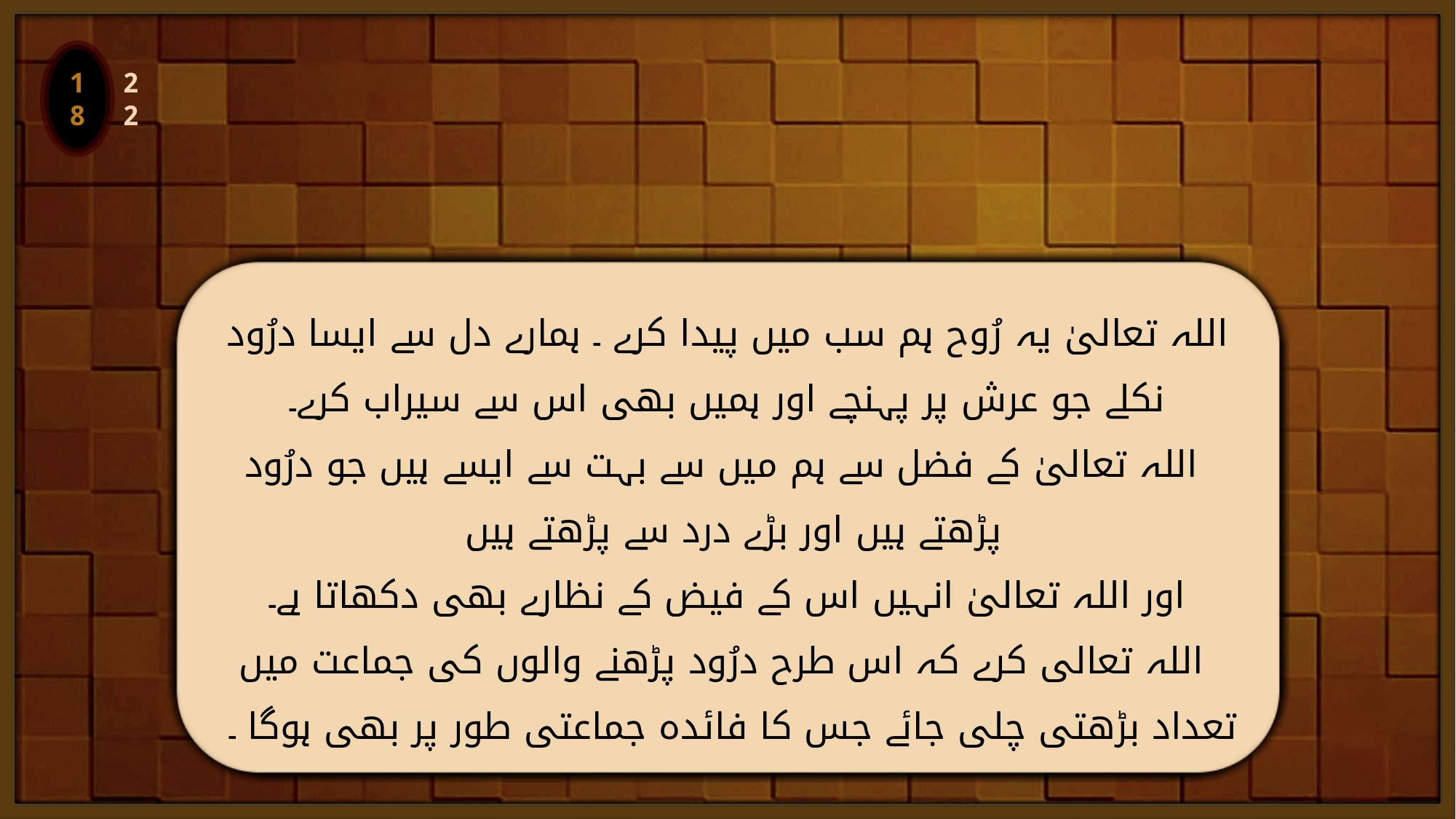

18
اللہ تعالیٰ یہ رُوح ہم سب میں پیدا کرے ۔ ہمارے دل سے ایسا درُود نکلے جو عرش پر پہنچے اور ہمیں بھی اس سے سیراب کرے۔
 اللہ تعالیٰ کے فضل سے ہم میں سے بہت سے ایسے ہیں جو درُود پڑھتے ہیں اور بڑے درد سے پڑھتے ہیں
اور اللہ تعالیٰ انہیں اس کے فیض کے نظارے بھی دکھاتا ہے۔
 اللہ تعالی کرے کہ اس طرح درُود پڑھنے والوں کی جماعت میں تعداد بڑھتی چلی جائے جس کا فائدہ جماعتی طور پر بھی ہوگا ۔